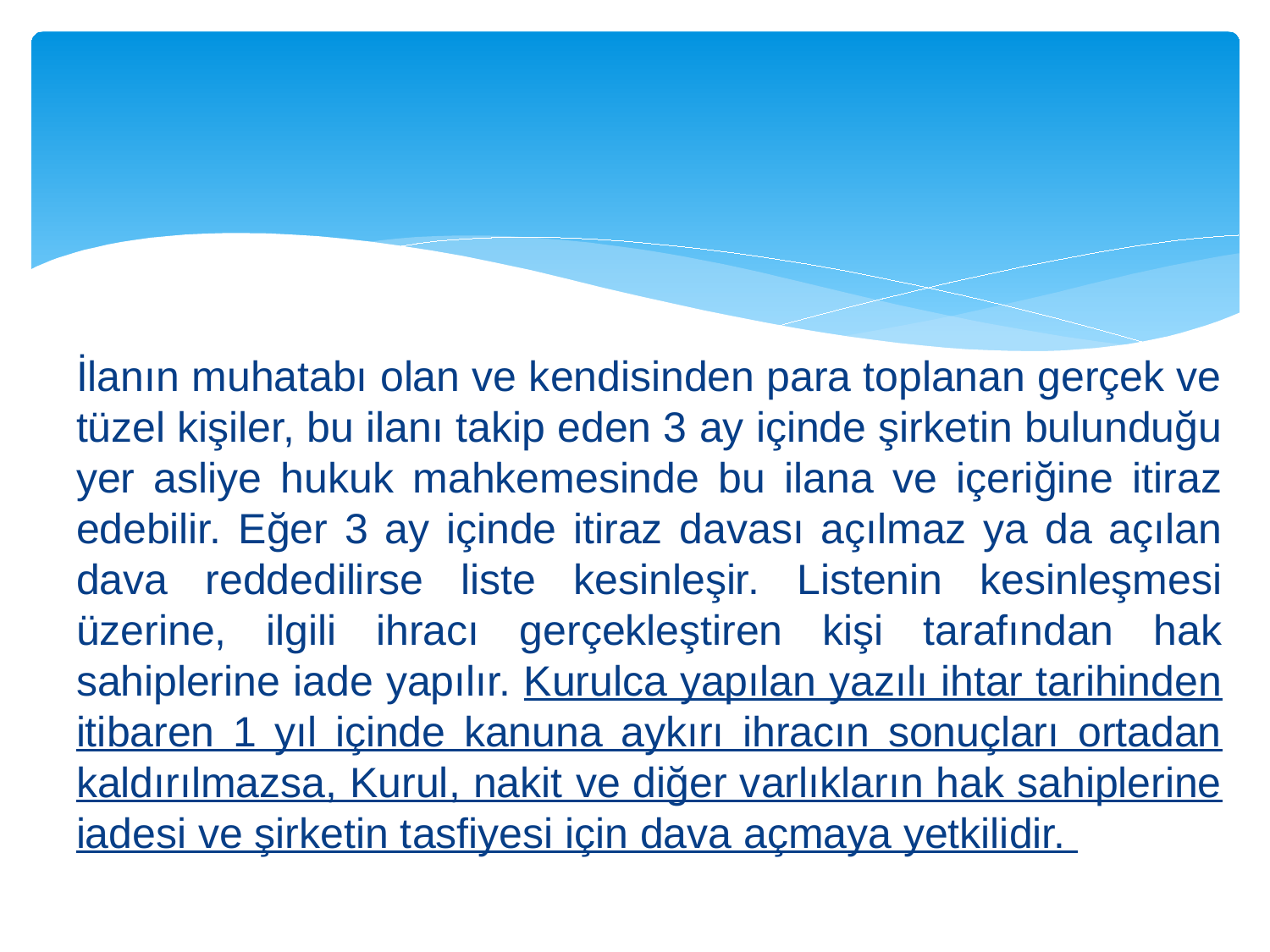

#

İlanın muhatabı olan ve kendisinden para toplanan gerçek ve tüzel kişiler, bu ilanı takip eden 3 ay içinde şirketin bulunduğu yer asliye hukuk mahkemesinde bu ilana ve içeriğine itiraz edebilir. Eğer 3 ay içinde itiraz davası açılmaz ya da açılan dava reddedilirse liste kesinleşir. Listenin kesinleşmesi üzerine, ilgili ihracı gerçekleştiren kişi tarafından hak sahiplerine iade yapılır. Kurulca yapılan yazılı ihtar tarihinden itibaren 1 yıl içinde kanuna aykırı ihracın sonuçları ortadan kaldırılmazsa, Kurul, nakit ve diğer varlıkların hak sahiplerine iadesi ve şirketin tasfiyesi için dava açmaya yetkilidir.